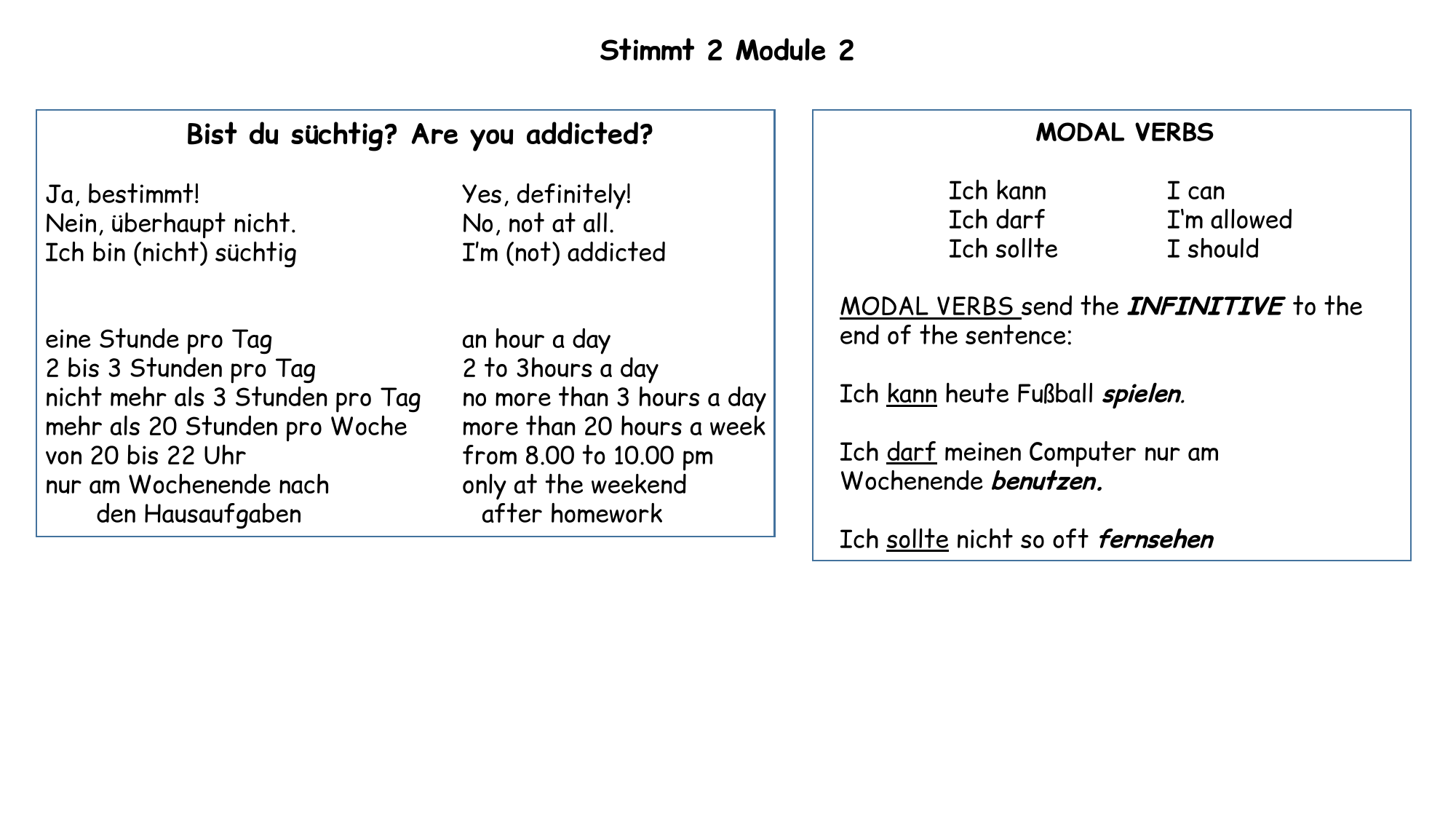

Stimmt 2 Module 2

Bist du süchtig? Are you addicted?

Ja, bestimmt!	Yes, definitely!
Nein, überhaupt nicht.	No, not at all.
Ich bin (nicht) süchtig	I’m (not) addicted

eine Stunde pro Tag	an hour a day
2 bis 3 Stunden pro Tag	2 to 3hours a day
nicht mehr als 3 Stunden pro Tag 	no more than 3 hours a day
mehr als 20 Stunden pro Woche 	more than 20 hours a week
von 20 bis 22 Uhr	from 8.00 to 10.00 pm
nur am Wochenende nach 	only at the weekend
       den Hausaufgaben		after homework

MODAL VERBS

	Ich kann 		I can
	Ich darf		I‘m allowed
	Ich sollte	I should

MODAL VERBS send the INFINITIVE to the end of the sentence:

Ich kann heute Fußball spielen.

Ich darf meinen Computer nur am
Wochenende benutzen.

Ich sollte nicht so oft fernsehen